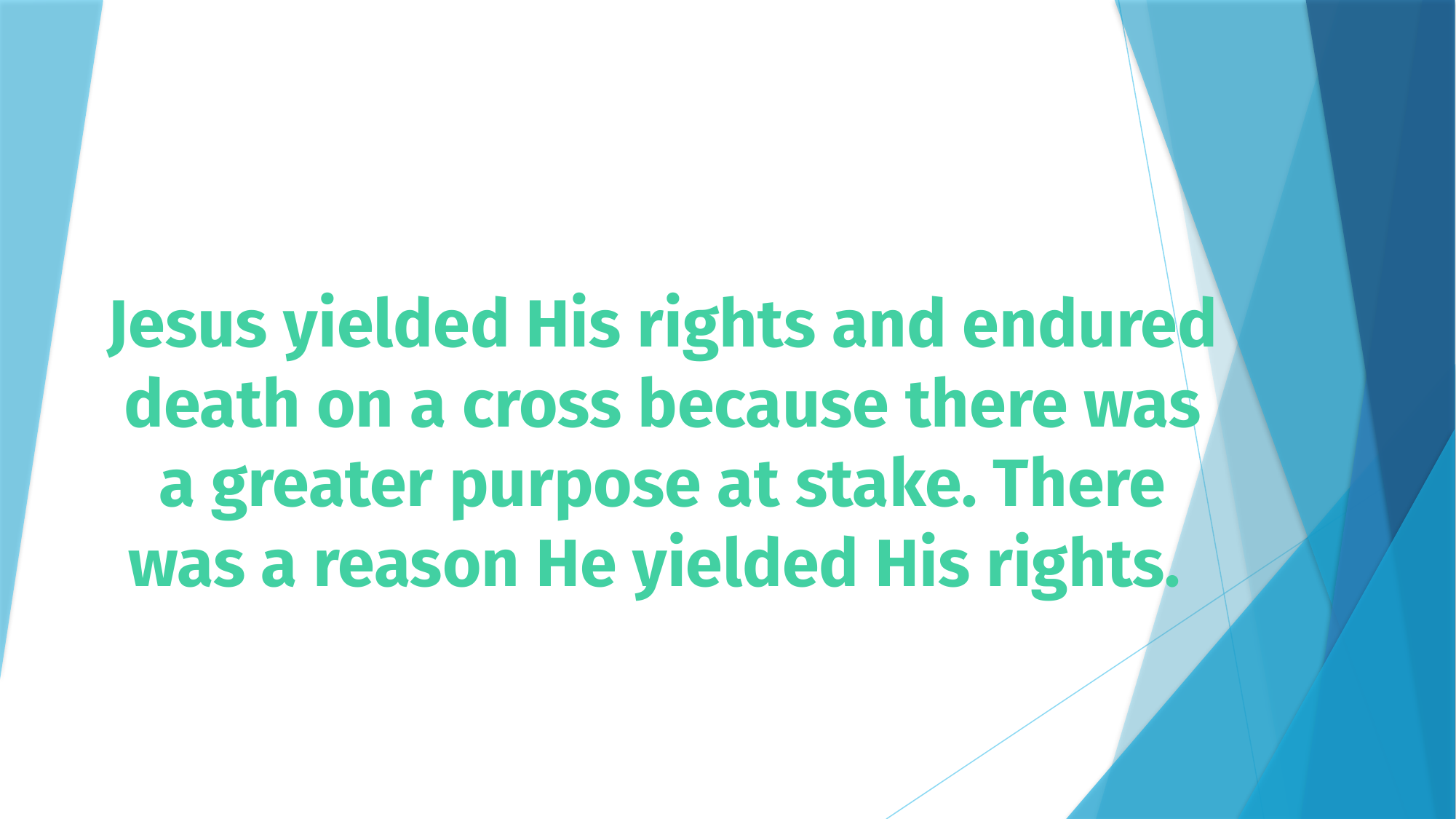

# Jesus yielded His rights and endured death on a cross because there was a greater purpose at stake. There was a reason He yielded His rights.